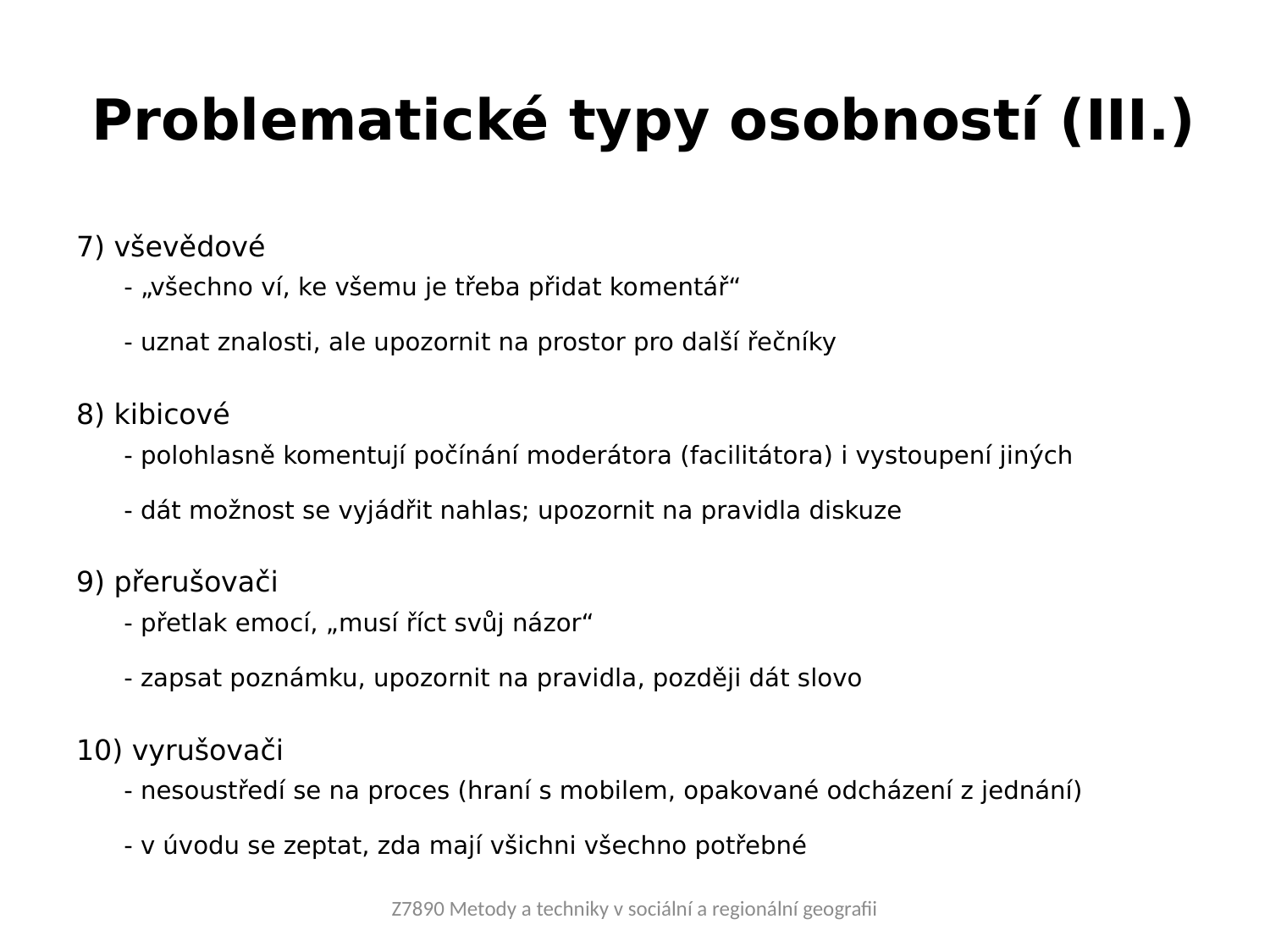

# Problematické typy osobností (III.)
7) vševědové
	- „všechno ví, ke všemu je třeba přidat komentář“

	- uznat znalosti, ale upozornit na prostor pro další řečníky

8) kibicové
	- polohlasně komentují počínání moderátora (facilitátora) i vystoupení jiných

	- dát možnost se vyjádřit nahlas; upozornit na pravidla diskuze

9) přerušovači
	- přetlak emocí, „musí říct svůj názor“

	- zapsat poznámku, upozornit na pravidla, později dát slovo

10) vyrušovači
	- nesoustředí se na proces (hraní s mobilem, opakované odcházení z jednání)

	- v úvodu se zeptat, zda mají všichni všechno potřebné

Z7890 Metody a techniky v sociální a regionální geografii